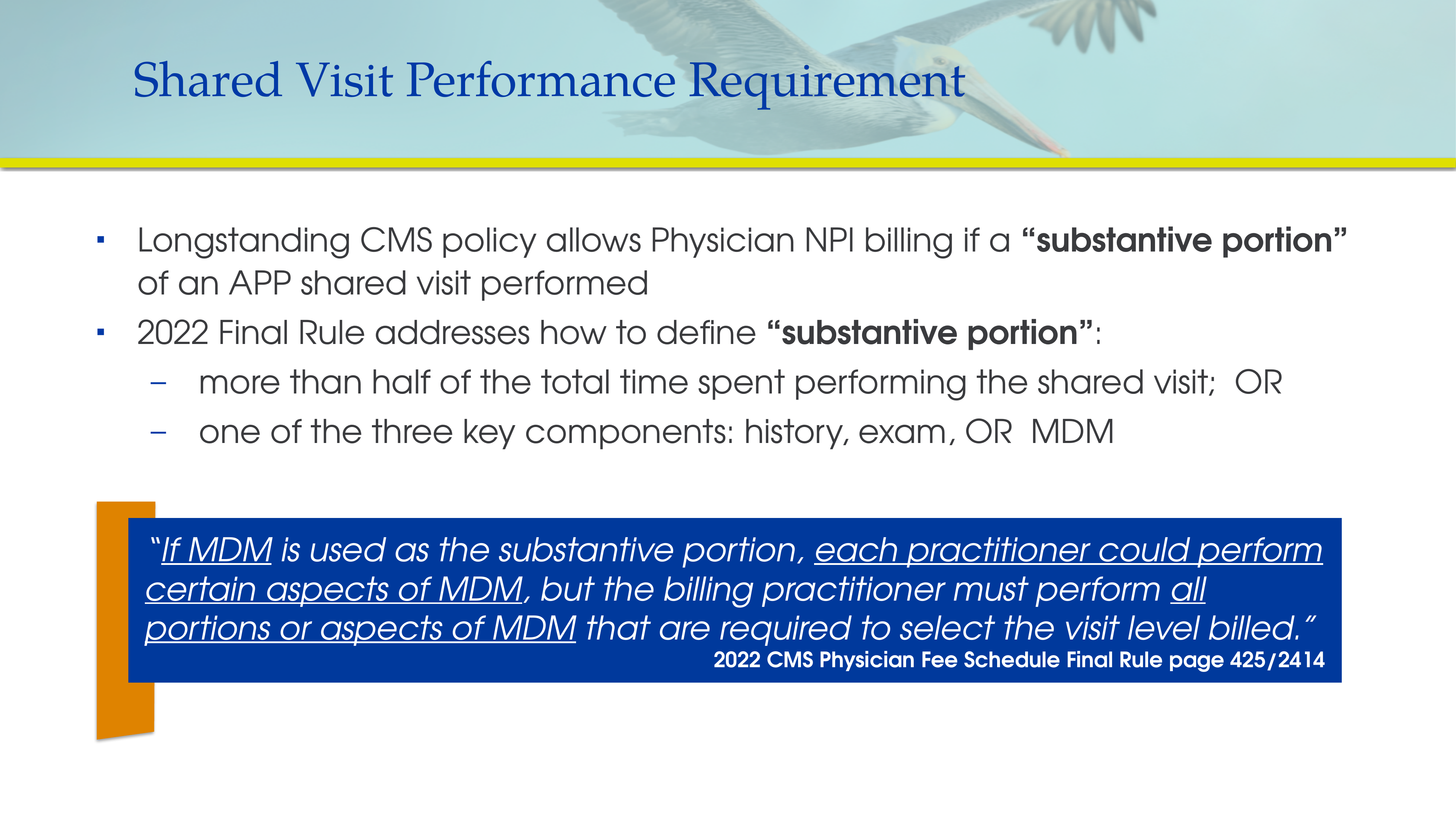

# Shared Visit Performance Requirement
Longstanding CMS policy allows Physician NPI billing if a “substantive portion” of an APP shared visit performed
2022 Final Rule addresses how to define “substantive portion”:
more than half of the total time spent performing the shared visit;  OR
one of the three key components: history, exam, OR  MDM

“If MDM is used as the substantive portion, each practitioner could perform certain aspects of MDM, but the billing practitioner must perform all portions or aspects of MDM that are required to select the visit level billed.”
2022 CMS Physician Fee Schedule Final Rule page 425/2414